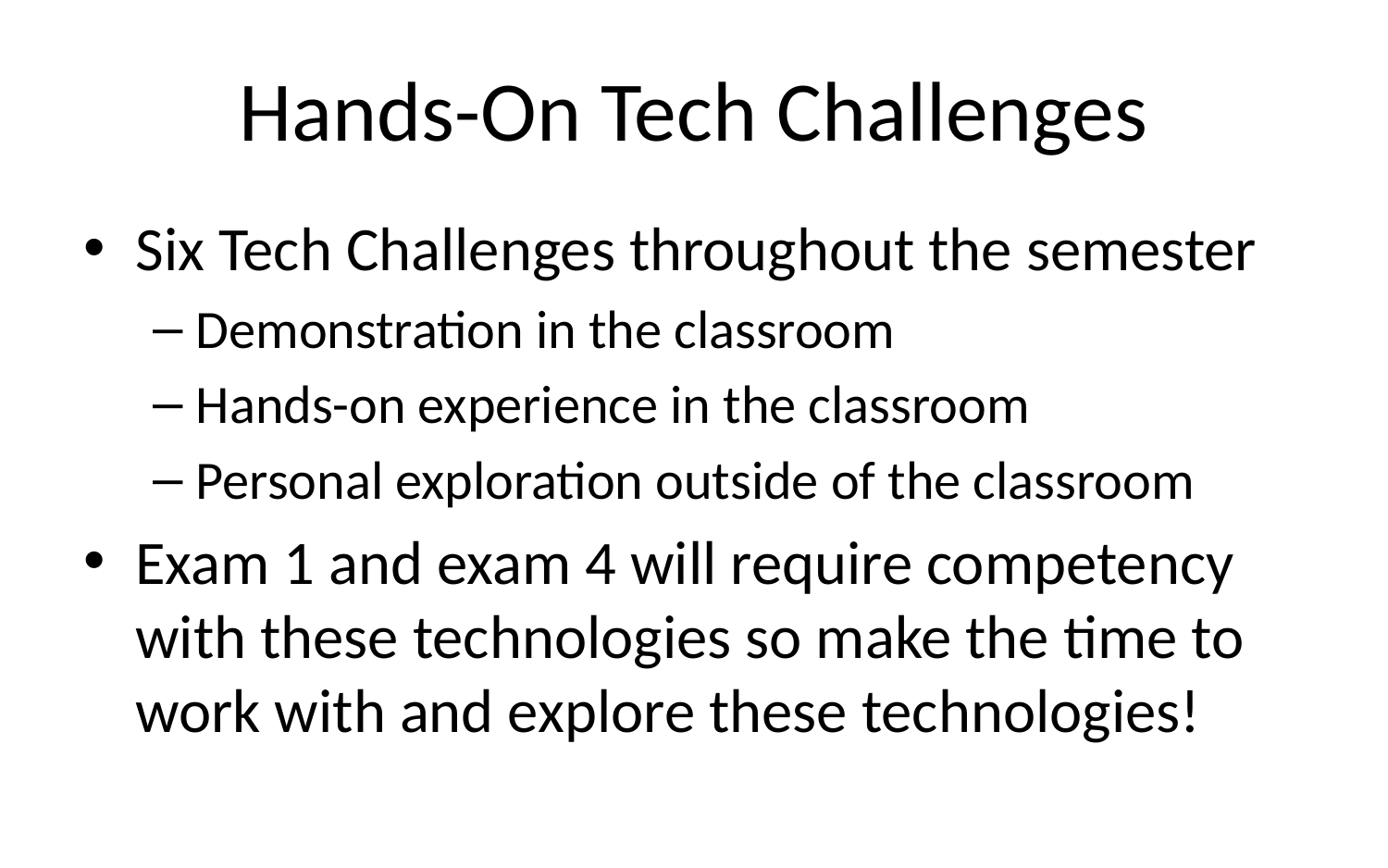

# Hands-On Tech Challenges
Six Tech Challenges throughout the semester
Demonstration in the classroom
Hands-on experience in the classroom
Personal exploration outside of the classroom
Exam 1 and exam 4 will require competency with these technologies so make the time to work with and explore these technologies!